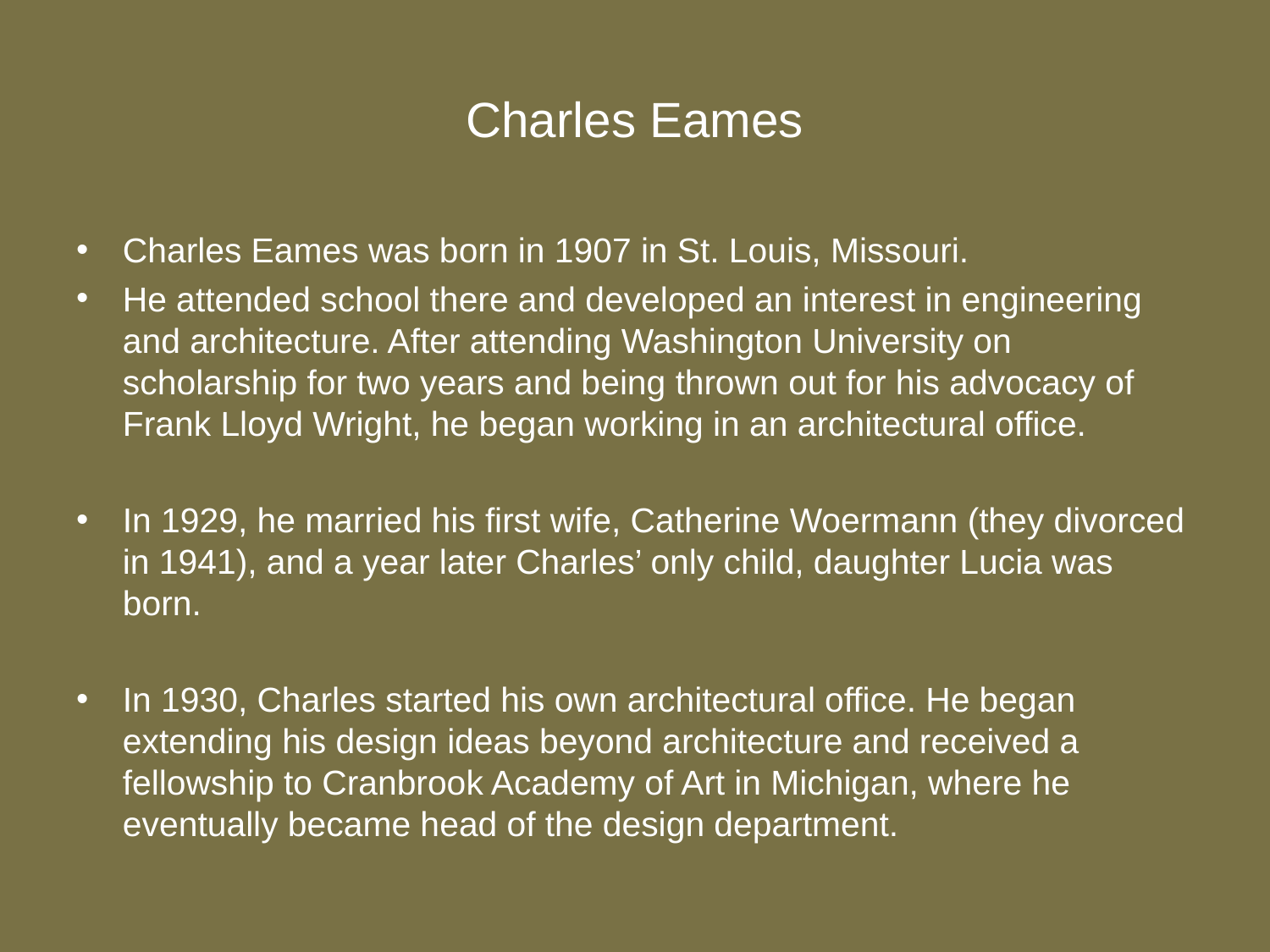

# Charles Eames
Charles Eames was born in 1907 in St. Louis, Missouri.
He attended school there and developed an interest in engineering and architecture. After attending Washington University on scholarship for two years and being thrown out for his advocacy of Frank Lloyd Wright, he began working in an architectural office.

In 1929, he married his first wife, Catherine Woermann (they divorced in 1941), and a year later Charles’ only child, daughter Lucia was born.

In 1930, Charles started his own architectural office. He began extending his design ideas beyond architecture and received a fellowship to Cranbrook Academy of Art in Michigan, where he eventually became head of the design department.